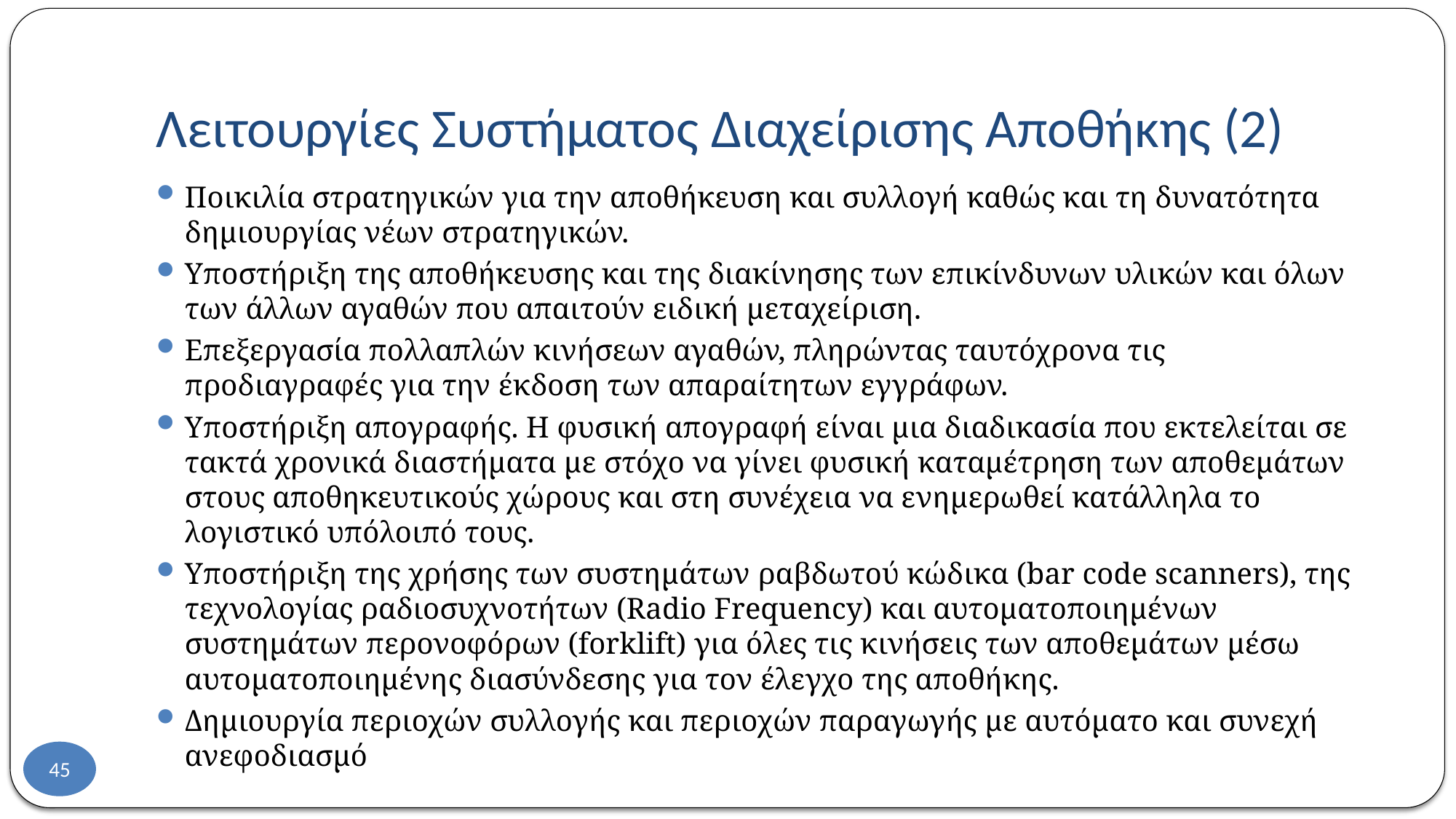

# Λειτουργίες Συστήματος Διαχείρισης Αποθήκης (2)
Ποικιλία στρατηγικών για την αποθήκευση και συλλογή καθώς και τη δυνατότητα δημιουργίας νέων στρατηγικών.
Υποστήριξη της αποθήκευσης και της διακίνησης των επικίνδυνων υλικών και όλων των άλλων αγαθών που απαιτούν ειδική μεταχείριση.
Επεξεργασία πολλαπλών κινήσεων αγαθών, πληρώντας ταυτόχρονα τις προδιαγραφές για την έκδοση των απαραίτητων εγγράφων.
Υποστήριξη απογραφής. Η φυσική απογραφή είναι μια διαδικασία που εκτελείται σε τακτά χρονικά διαστήματα με στόχο να γίνει φυσική καταμέτρηση των αποθεμάτων στους αποθηκευτικούς χώρους και στη συνέχεια να ενημερωθεί κατάλληλα το λογιστικό υπόλοιπό τους.
Υποστήριξη της χρήσης των συστημάτων ραβδωτού κώδικα (bar code scanners), της τεχνολογίας ραδιοσυχνοτήτων (Radio Frequency) και αυτοματοποιημένων συστημάτων περονοφόρων (forklift) για όλες τις κινήσεις των αποθεμάτων μέσω αυτοματοποιημένης διασύνδεσης για τον έλεγχο της αποθήκης.
Δημιουργία περιοχών συλλογής και περιοχών παραγωγής με αυτόματο και συνεχή ανεφοδιασμό
45